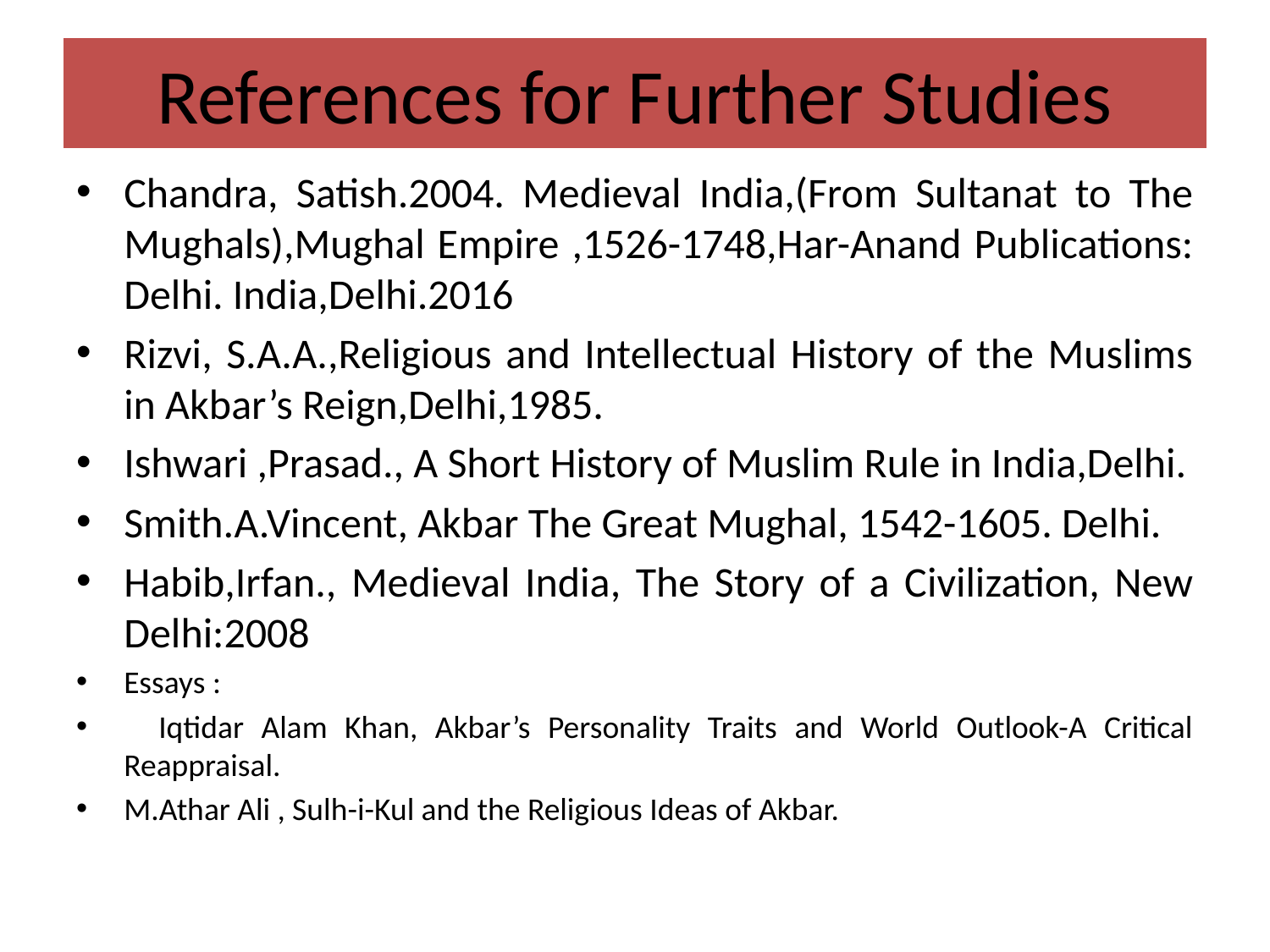

# References for Further Studies
Chandra, Satish.2004. Medieval India,(From Sultanat to The Mughals),Mughal Empire ,1526-1748,Har-Anand Publications: Delhi. India,Delhi.2016
Rizvi, S.A.A.,Religious and Intellectual History of the Muslims in Akbar’s Reign,Delhi,1985.
Ishwari ,Prasad., A Short History of Muslim Rule in India,Delhi.
Smith.A.Vincent, Akbar The Great Mughal, 1542-1605. Delhi.
Habib,Irfan., Medieval India, The Story of a Civilization, New Delhi:2008
Essays :
  Iqtidar Alam Khan, Akbar’s Personality Traits and World Outlook-A Critical Reappraisal.
M.Athar Ali , Sulh-i-Kul and the Religious Ideas of Akbar.